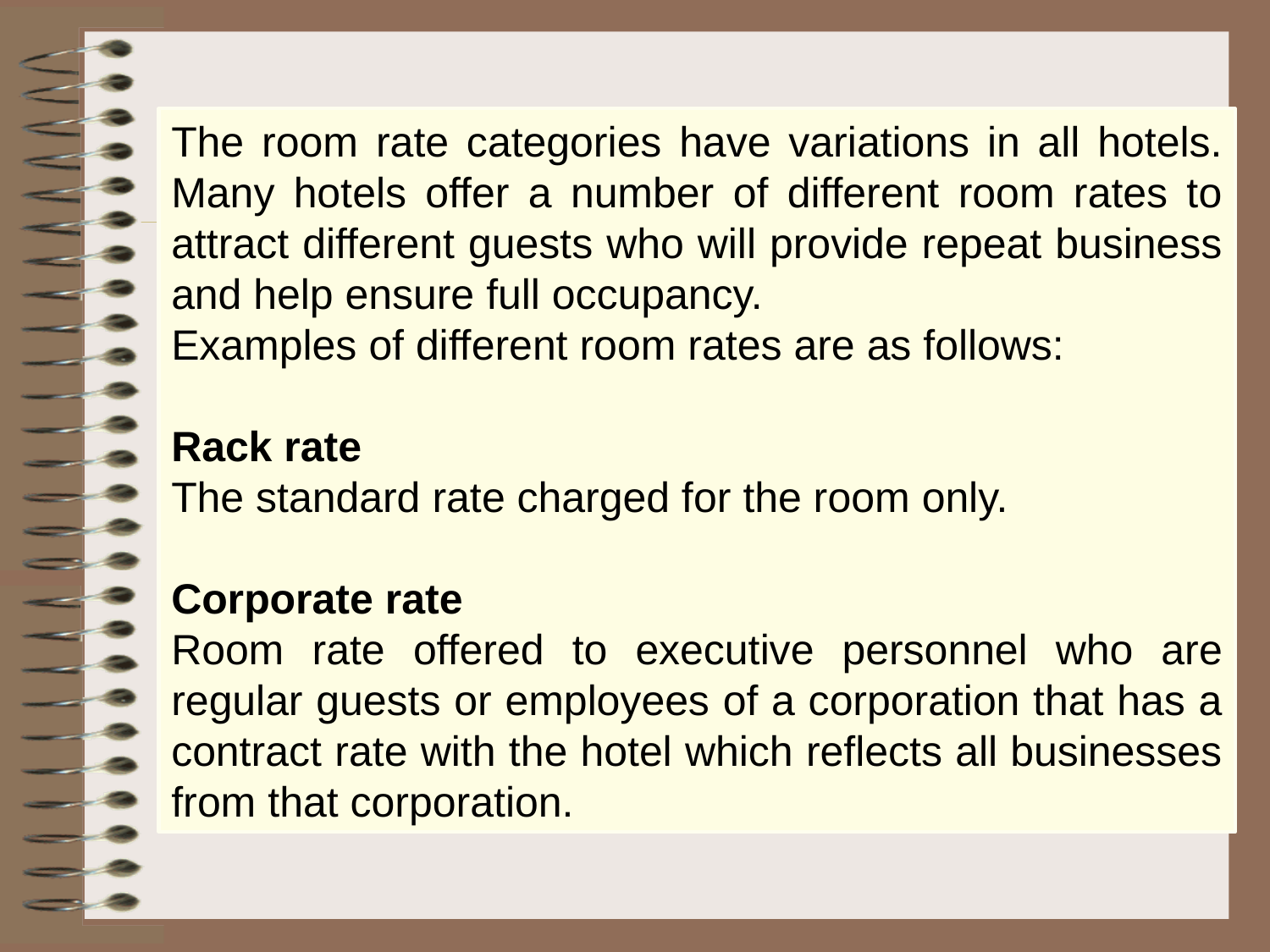

The room rate categories have variations in all hotels. Many hotels offer a number of different room rates to attract different guests who will provide repeat business and help ensure full occupancy.
Examples of different room rates are as follows:

Rack rate
The standard rate charged for the room only.

Corporate rate
Room rate offered to executive personnel who are regular guests or employees of a corporation that has a contract rate with the hotel which reflects all businesses from that corporation.